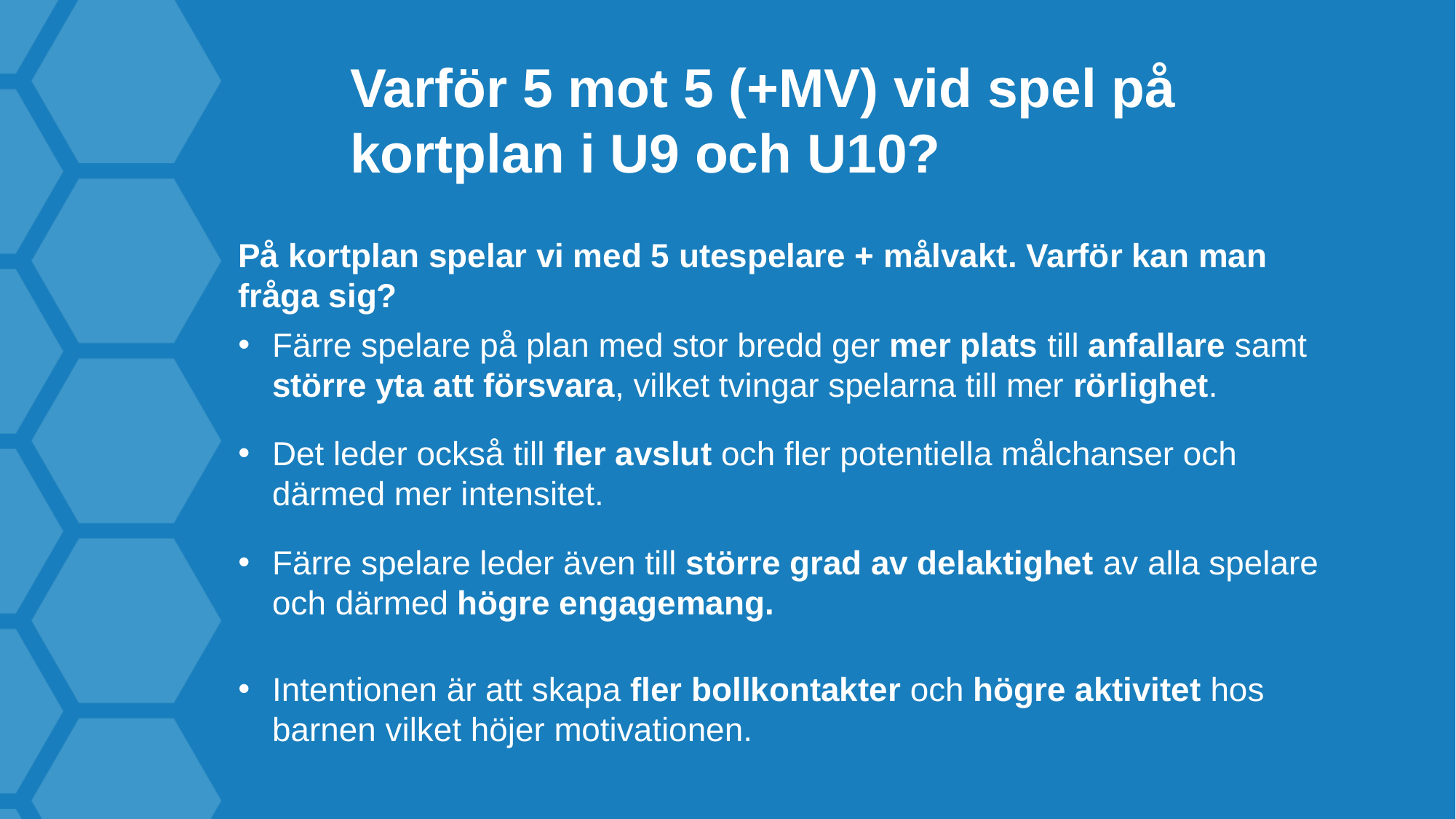

Varför 5 mot 5 (+MV) vid spel på kortplan i U9 och U10?
På kortplan spelar vi med 5 utespelare + målvakt. Varför kan man fråga sig?
Färre spelare på plan med stor bredd ger mer plats till anfallare samt större yta att försvara, vilket tvingar spelarna till mer rörlighet.
Det leder också till fler avslut och fler potentiella målchanser och därmed mer intensitet.
Färre spelare leder även till större grad av delaktighet av alla spelare och därmed högre engagemang.
Intentionen är att skapa fler bollkontakter och högre aktivitet hos barnen vilket höjer motivationen.